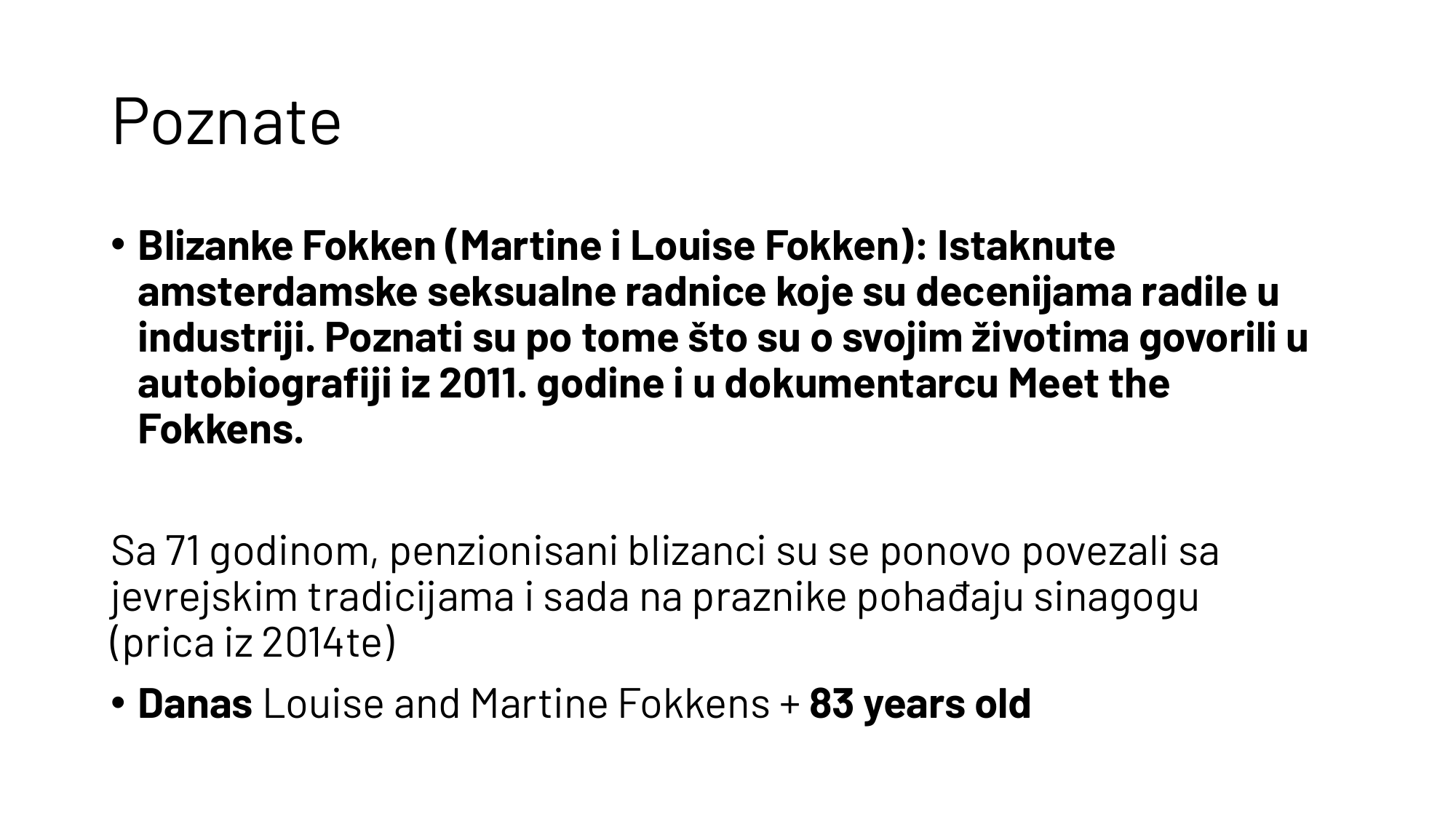

# Poznate
Blizanke Fokken (Martine i Louise Fokken): Istaknute amsterdamske seksualne radnice koje su decenijama radile u industriji. Poznati su po tome što su o svojim životima govorili u autobiografiji iz 2011. godine i u dokumentarcu Meet the Fokkens.

Sa 71 godinom, penzionisani blizanci su se ponovo povezali sa jevrejskim tradicijama i sada na praznike pohađaju sinagogu
(prica iz 2014te)
Danas Louise and Martine Fokkens + 83 years old